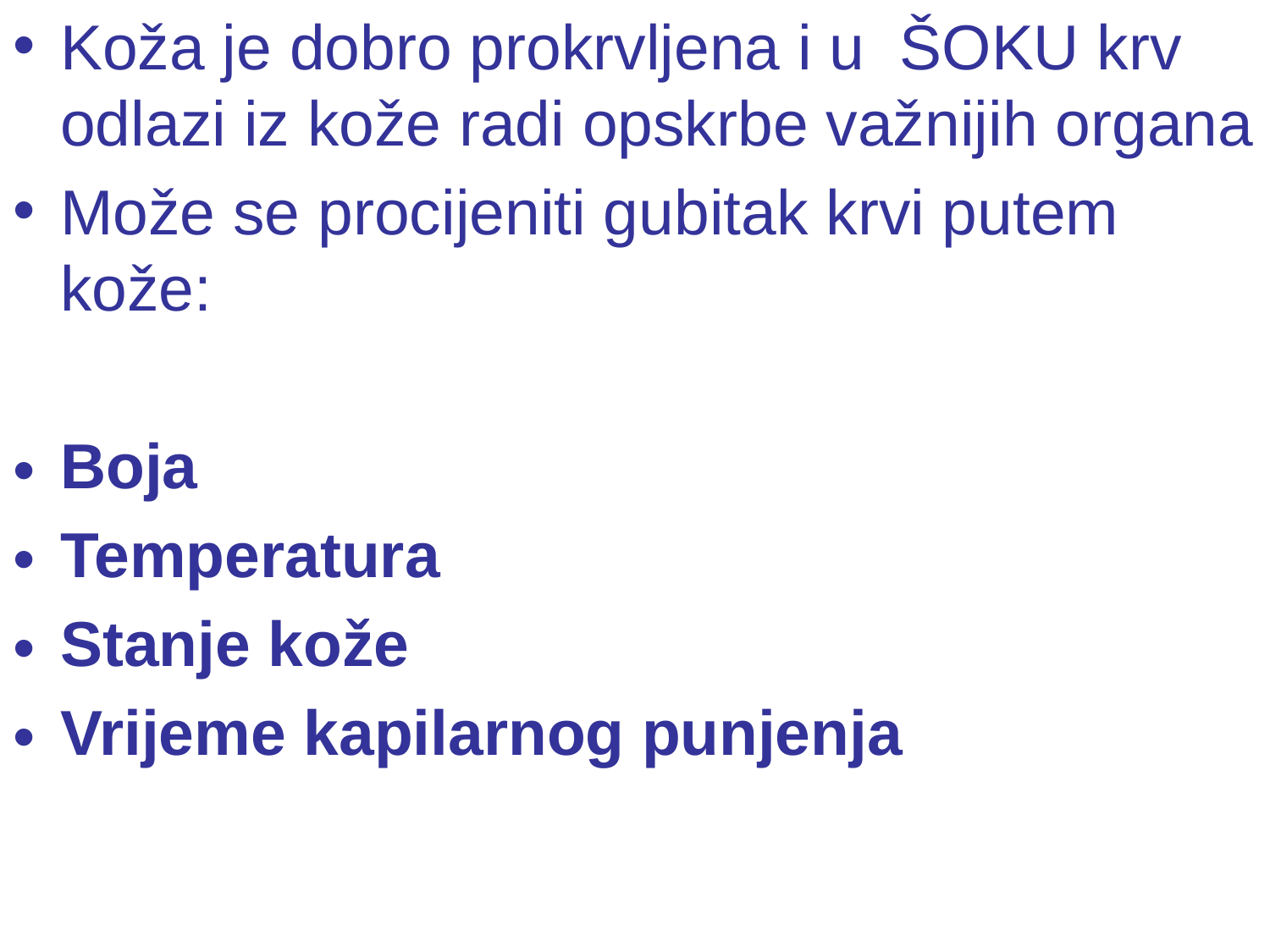

Koža je dobro prokrvljena i u  ŠOKU krv odlazi iz kože radi opskrbe važnijih organa
Može se procijeniti gubitak krvi putem kože:

Boja
Temperatura
Stanje kože
Vrijeme kapilarnog punjenja

#